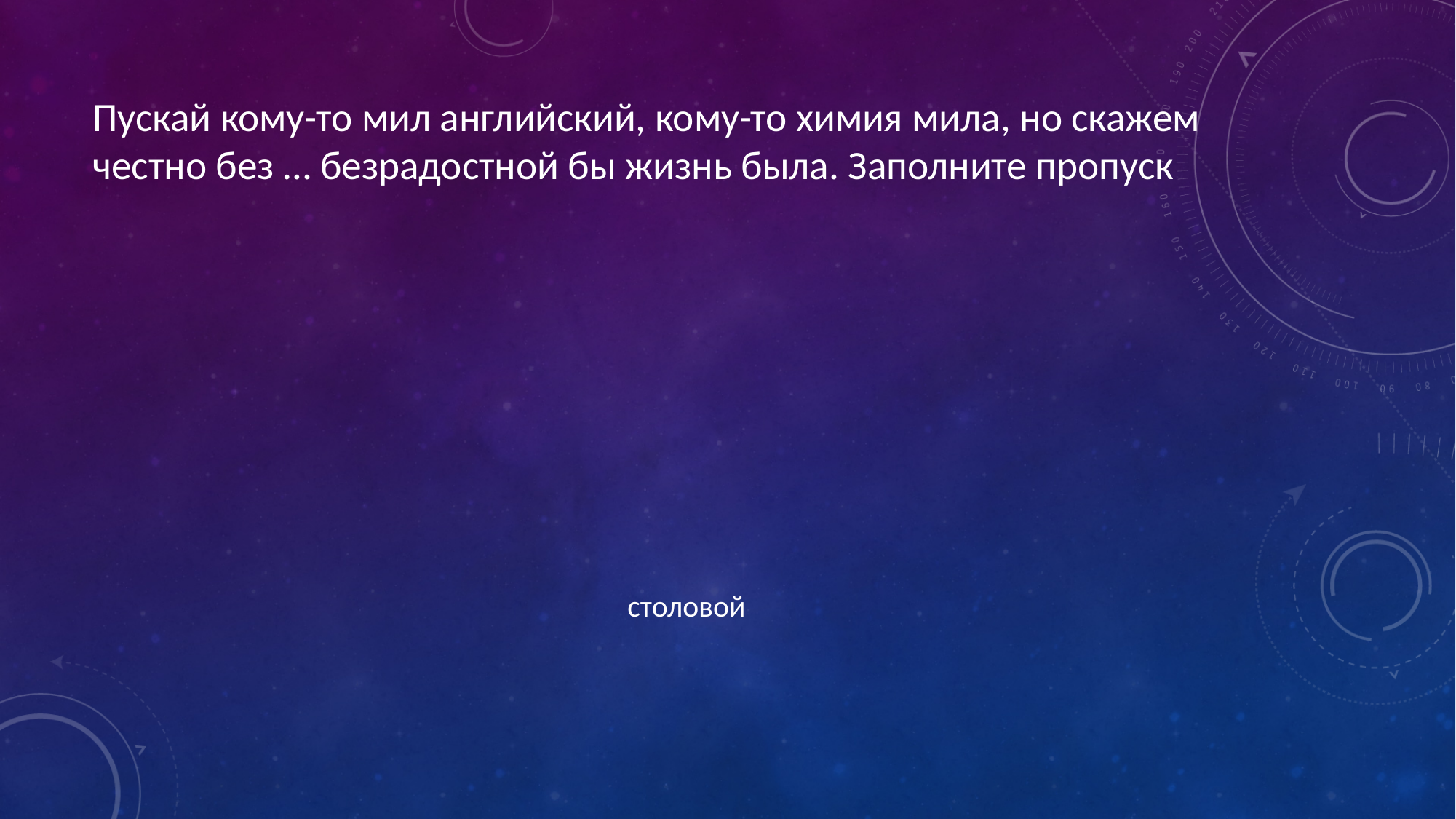

# Пускай кому-то мил английский, кому-то химия мила, но скажем честно без … безрадостной бы жизнь была. Заполните пропуск
столовой